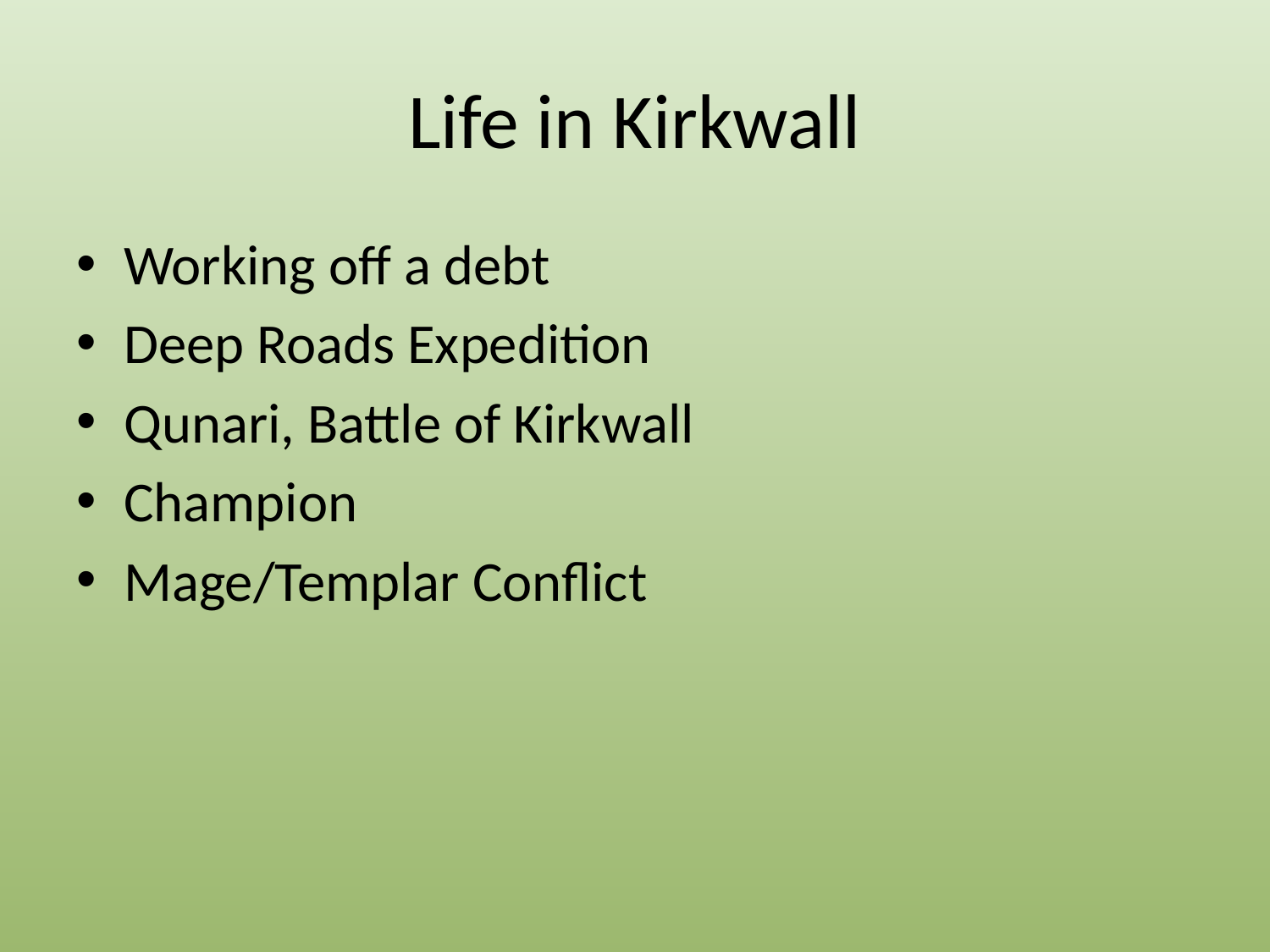

# Life in Kirkwall
Working off a debt
Deep Roads Expedition
Qunari, Battle of Kirkwall
Champion
Mage/Templar Conflict